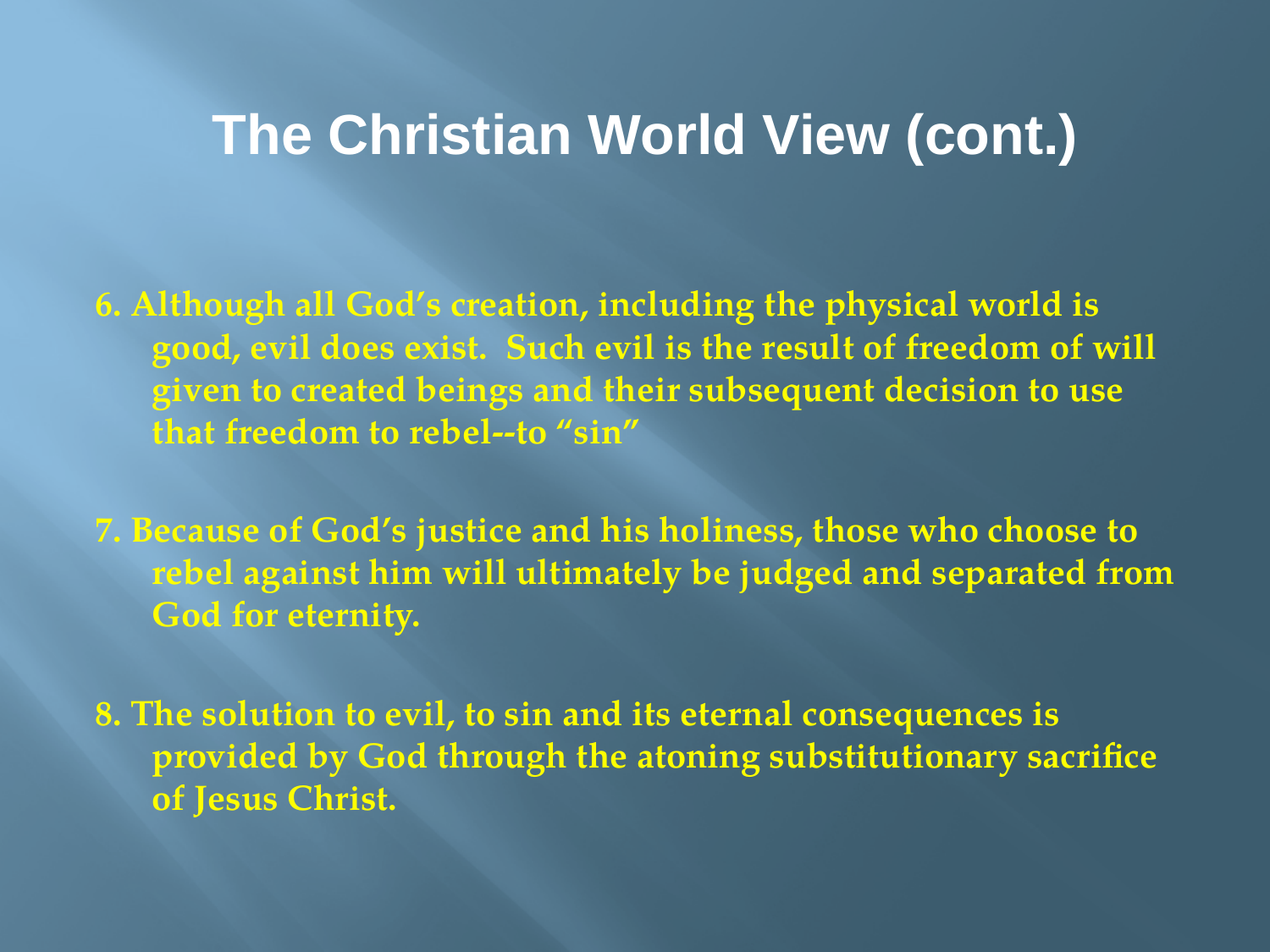

# The Christian World View (cont.)
6. Although all God’s creation, including the physical world is good, evil does exist.  Such evil is the result of freedom of will given to created beings and their subsequent decision to use that freedom to rebel--to “sin”

7. Because of God’s justice and his holiness, those who choose to rebel against him will ultimately be judged and separated from God for eternity.

8. The solution to evil, to sin and its eternal consequences is provided by God through the atoning substitutionary sacrifice of Jesus Christ.